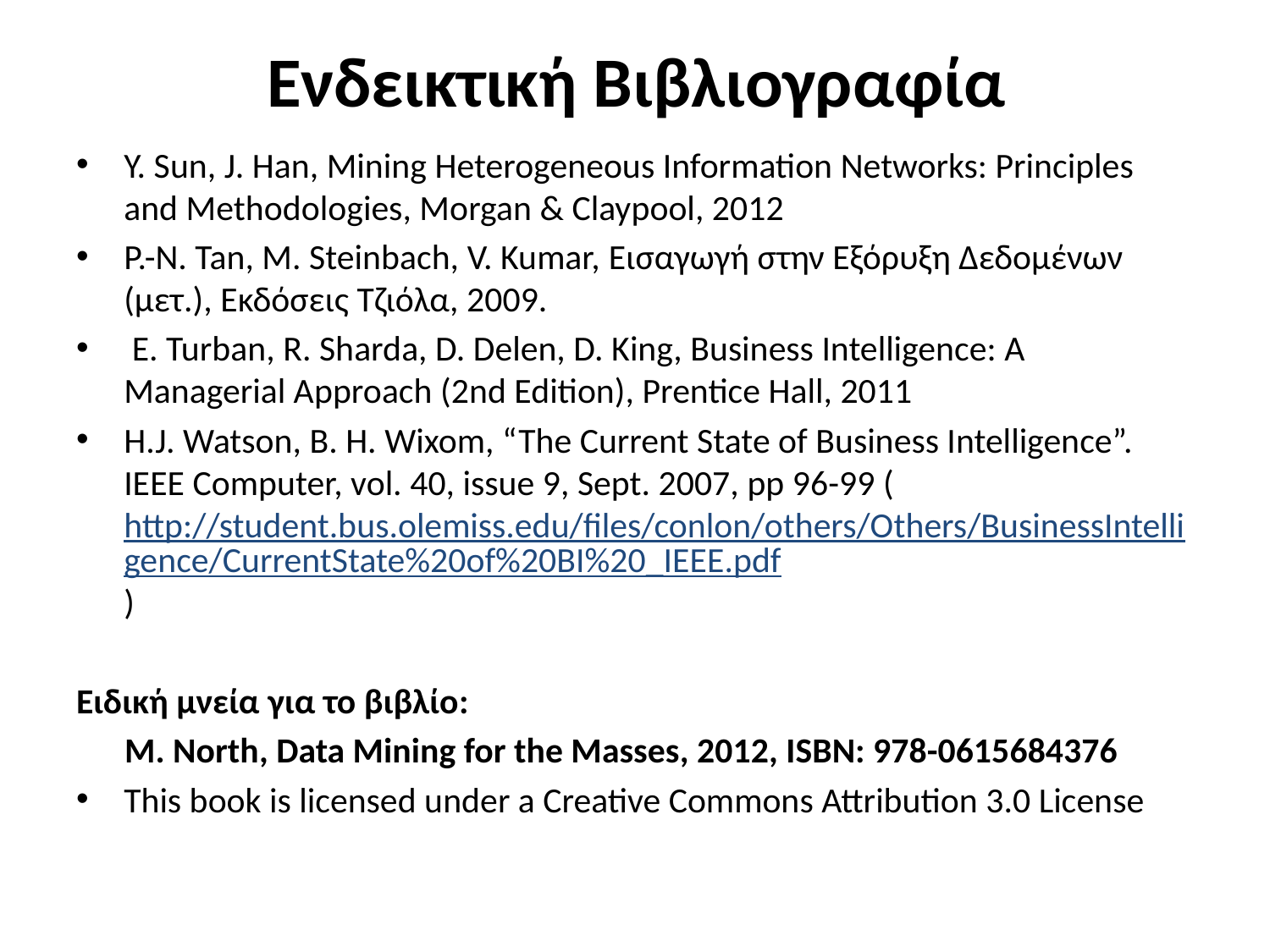

# Ενδεικτική Βιβλιογραφία
Y. Sun, J. Han, Mining Heterogeneous Information Networks: Principles and Methodologies, Morgan & Claypool, 2012
P.-N. Tan, M. Steinbach, V. Kumar, Εισαγωγή στην Εξόρυξη Δεδομένων (μετ.), Εκδόσεις Τζιόλα, 2009.
 E. Turban, R. Sharda, D. Delen, D. King, Business Intelligence: A Managerial Approach (2nd Edition), Prentice Hall, 2011
H.J. Watson, B. H. Wixom, “The Current State of Business Intelligence”. IEEE Computer, vol. 40, issue 9, Sept. 2007, pp 96-99 (http://student.bus.olemiss.edu/files/conlon/others/Others/BusinessIntelligence/CurrentState%20of%20BI%20_IEEE.pdf)

Ειδική μνεία για το βιβλίο:
      M. North, Data Mining for the Masses, 2012, ISBN: 978-0615684376
This book is licensed under a Creative Commons Attribution 3.0 License